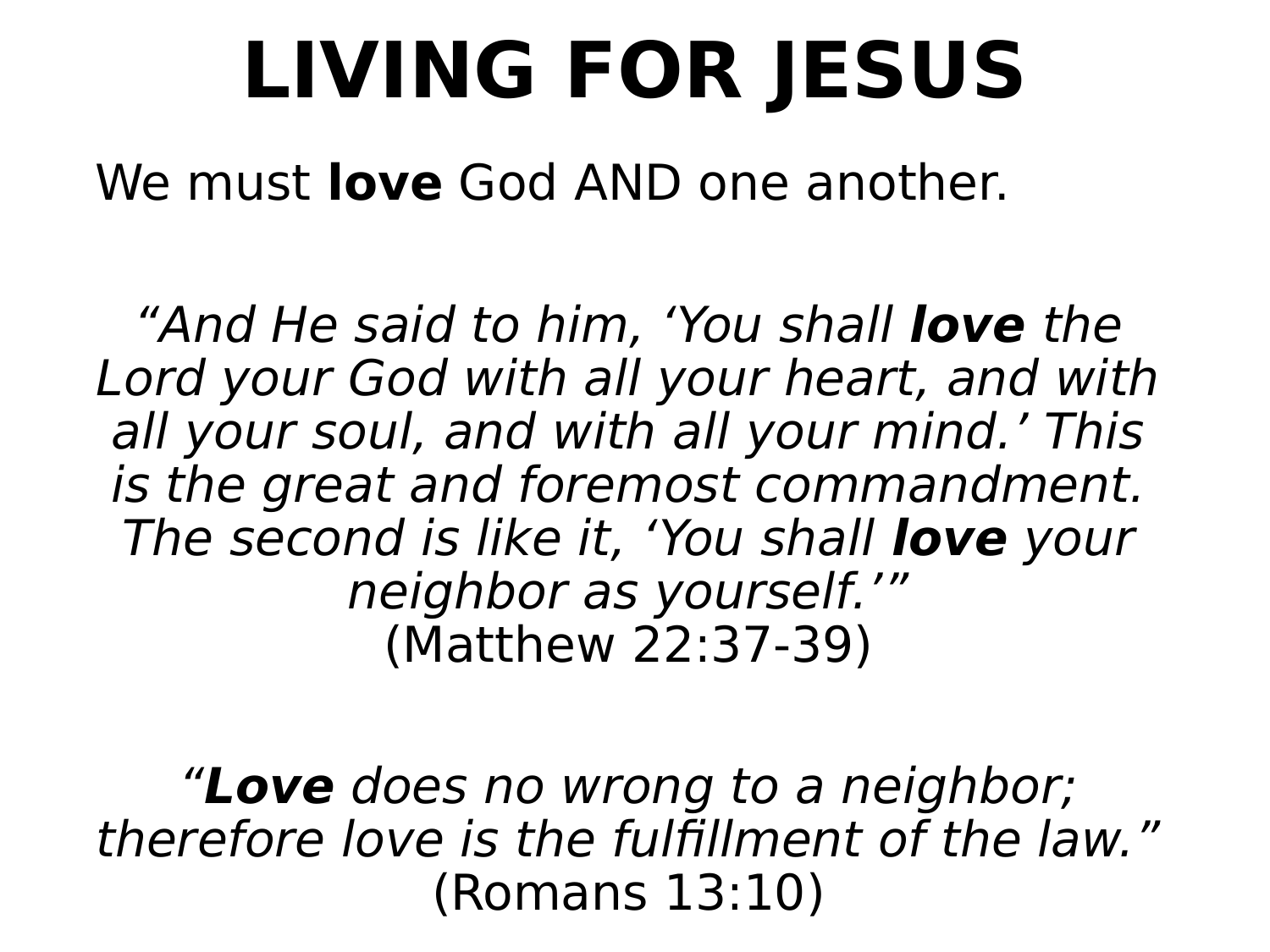

# LIVING FOR JESUS
We must love God AND one another.

“And He said to him, ‘You shall love the Lord your God with all your heart, and with all your soul, and with all your mind.’ This is the great and foremost commandment. The second is like it, ‘You shall love your neighbor as yourself.’”
(Matthew 22:37-39)

“Love does no wrong to a neighbor; therefore love is the fulfillment of the law.” (Romans 13:10)